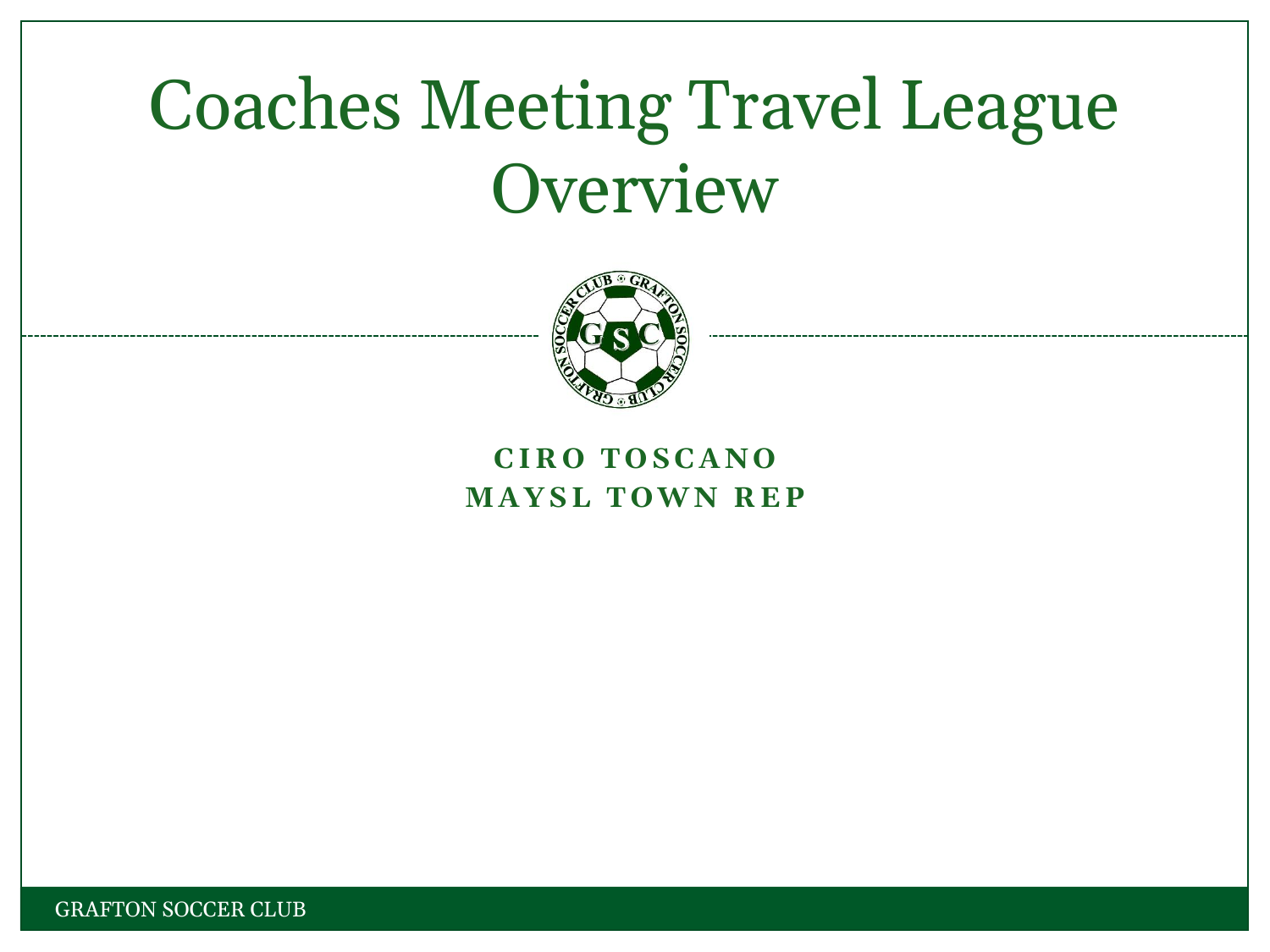

# Coaches Meeting Travel League Overview
Ciro Toscano
MAYSL Town Rep
GRAFTON SOCCER CLUB